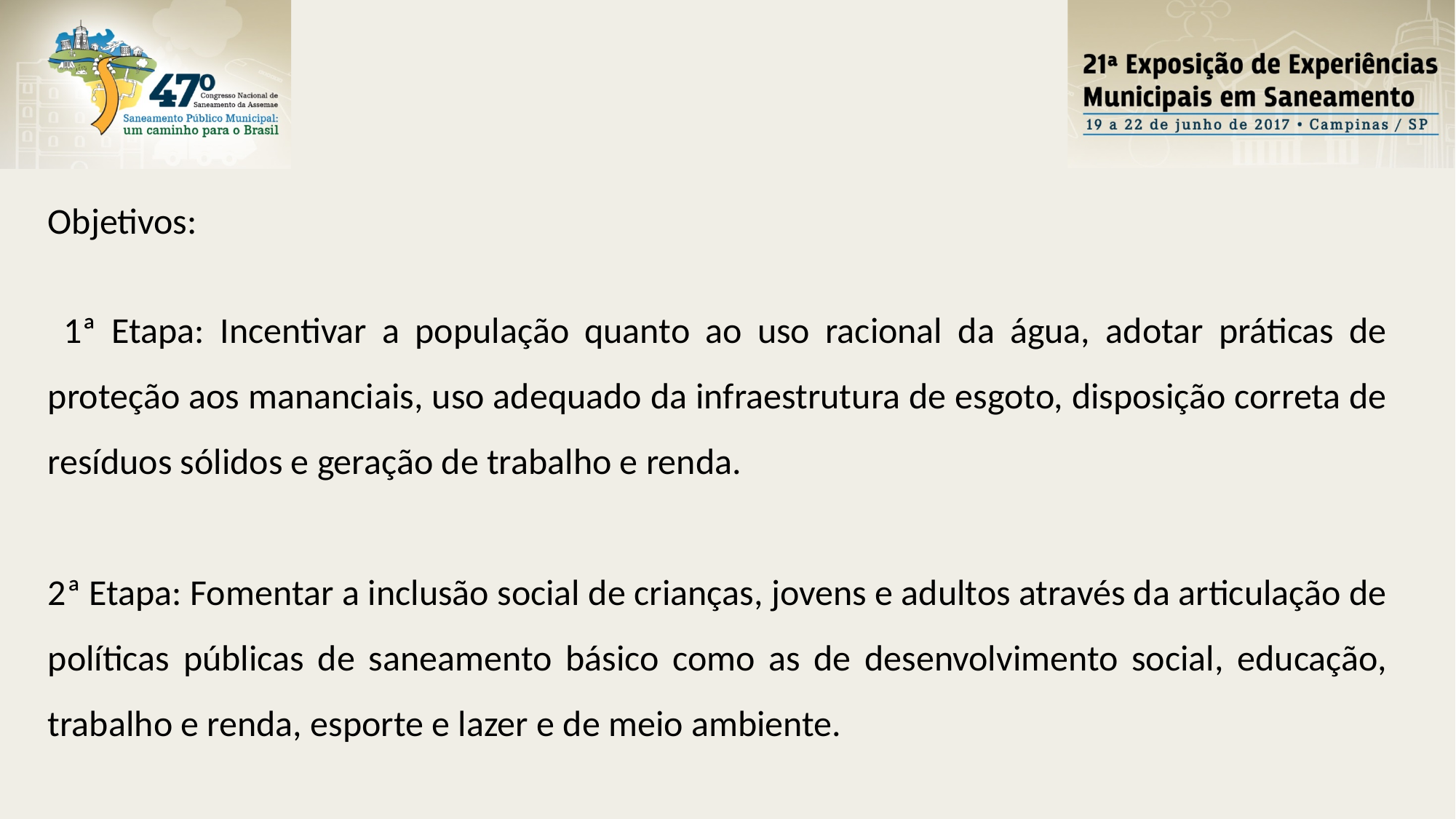

Objetivos:

 1ª Etapa: Incentivar a população quanto ao uso racional da água, adotar práticas de proteção aos mananciais, uso adequado da infraestrutura de esgoto, disposição correta de resíduos sólidos e geração de trabalho e renda.

2ª Etapa: Fomentar a inclusão social de crianças, jovens e adultos através da articulação de políticas públicas de saneamento básico como as de desenvolvimento social, educação, trabalho e renda, esporte e lazer e de meio ambiente.